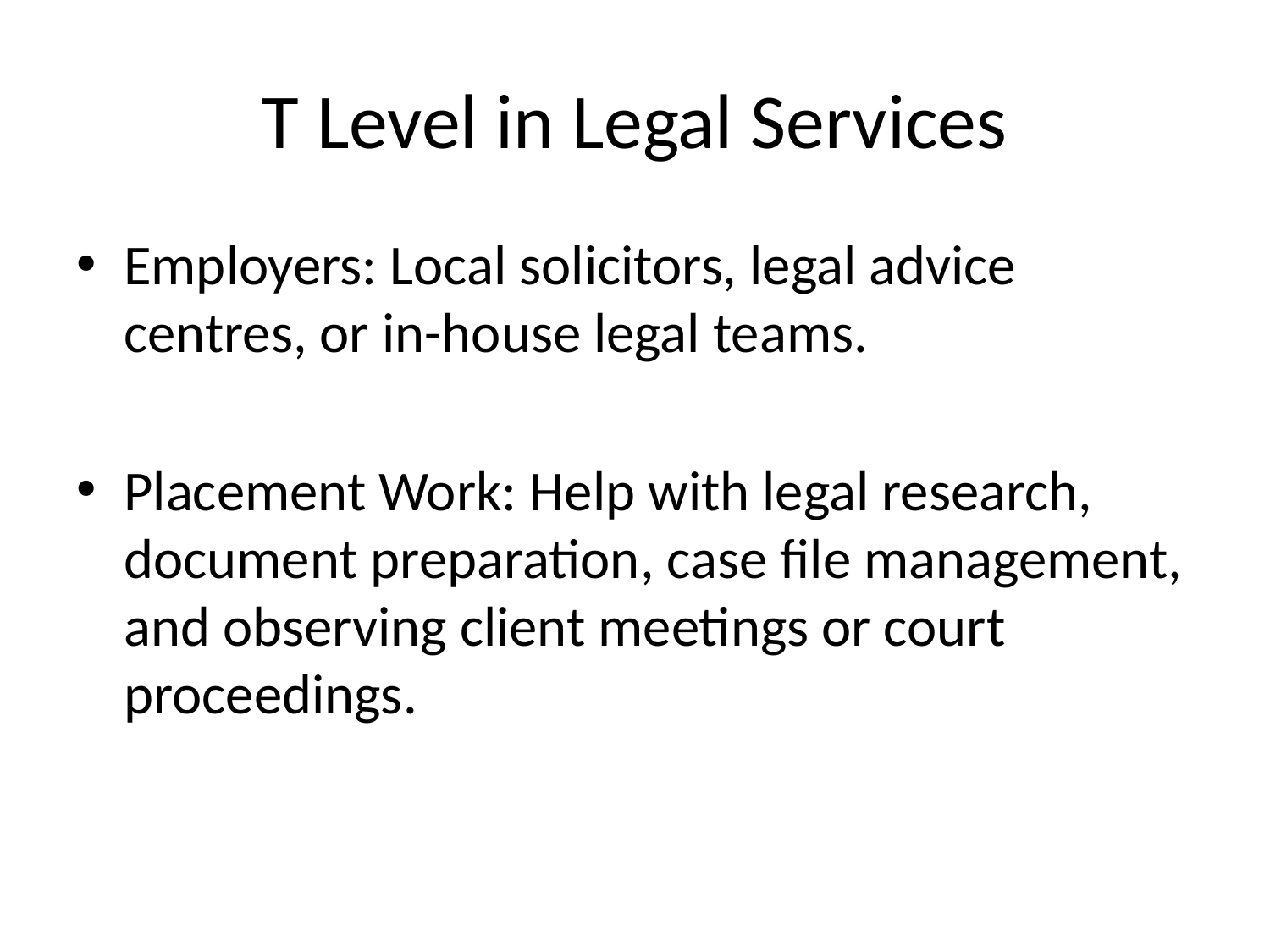

# T Level in Legal Services
Employers: Local solicitors, legal advice centres, or in-house legal teams.

Placement Work: Help with legal research, document preparation, case file management, and observing client meetings or court proceedings.